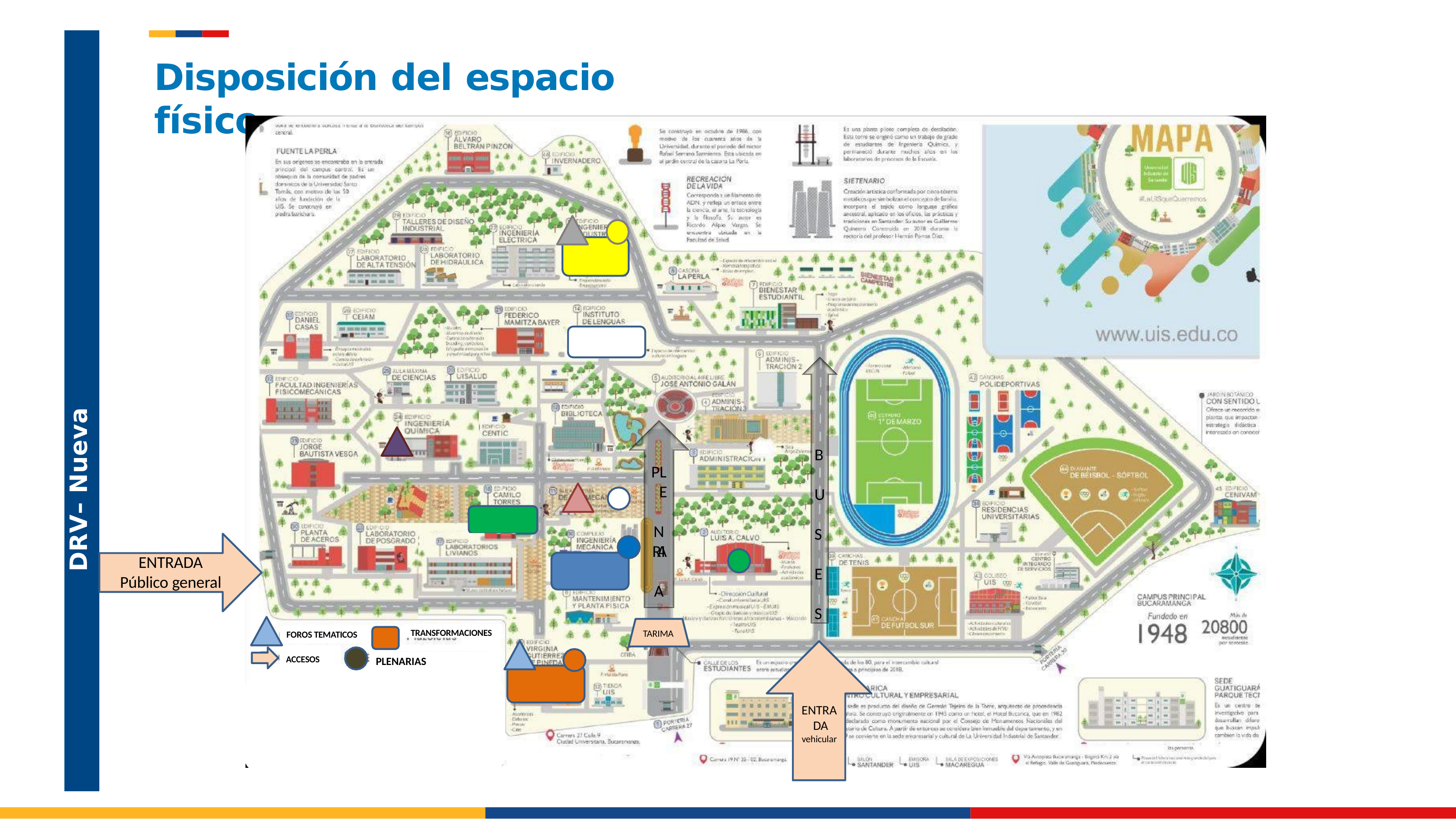

# Disposición del espacio físico

DRV– Nueva

B  U  S  E  S
PL  E  N  A
RI  A
ENTRADA
Público general

TRANSFORMACIONES

FOROS TEMATICOS
TARIMA
ACCESOS
PLENARIAS

ENTRA  DA
vehicular